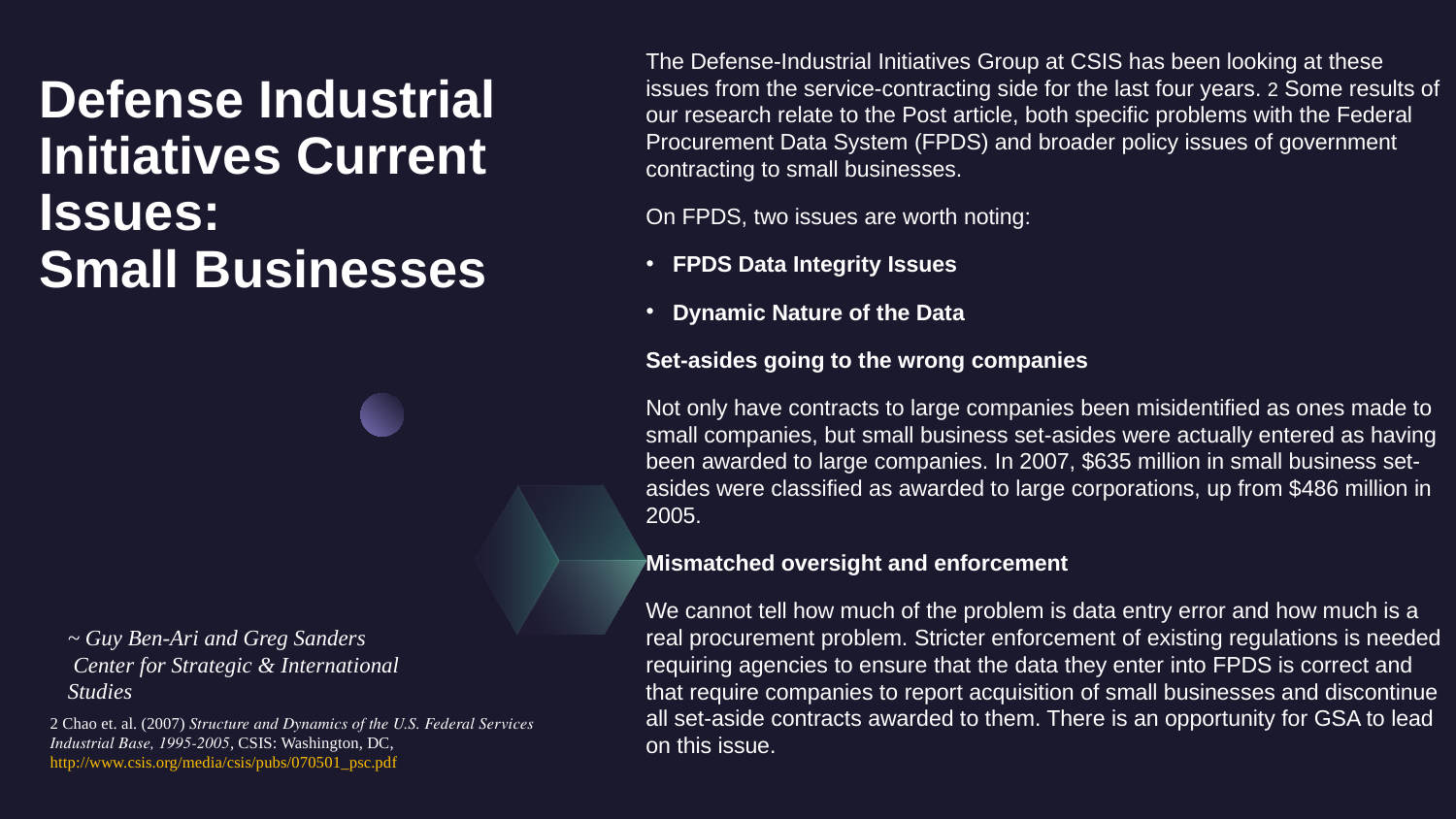

The Defense-Industrial Initiatives Group at CSIS has been looking at these issues from the service-contracting side for the last four years. 2 Some results of our research relate to the Post article, both specific problems with the Federal Procurement Data System (FPDS) and broader policy issues of government contracting to small businesses.
On FPDS, two issues are worth noting:
FPDS Data Integrity Issues
Dynamic Nature of the Data
Set-asides going to the wrong companies
Not only have contracts to large companies been misidentified as ones made to small companies, but small business set-asides were actually entered as having been awarded to large companies. In 2007, $635 million in small business set-asides were classified as awarded to large corporations, up from $486 million in 2005.
Mismatched oversight and enforcement
We cannot tell how much of the problem is data entry error and how much is a real procurement problem. Stricter enforcement of existing regulations is needed requiring agencies to ensure that the data they enter into FPDS is correct and that require companies to report acquisition of small businesses and discontinue all set-aside contracts awarded to them. There is an opportunity for GSA to lead on this issue.

# Defense Industrial Initiatives Current Issues: Small Businesses

~ Guy Ben-Ari and Greg Sanders
 Center for Strategic & International Studies
2 Chao et. al. (2007) Structure and Dynamics of the U.S. Federal Services Industrial Base, 1995-2005, CSIS: Washington, DC, http://www.csis.org/media/csis/pubs/070501_psc.pdf